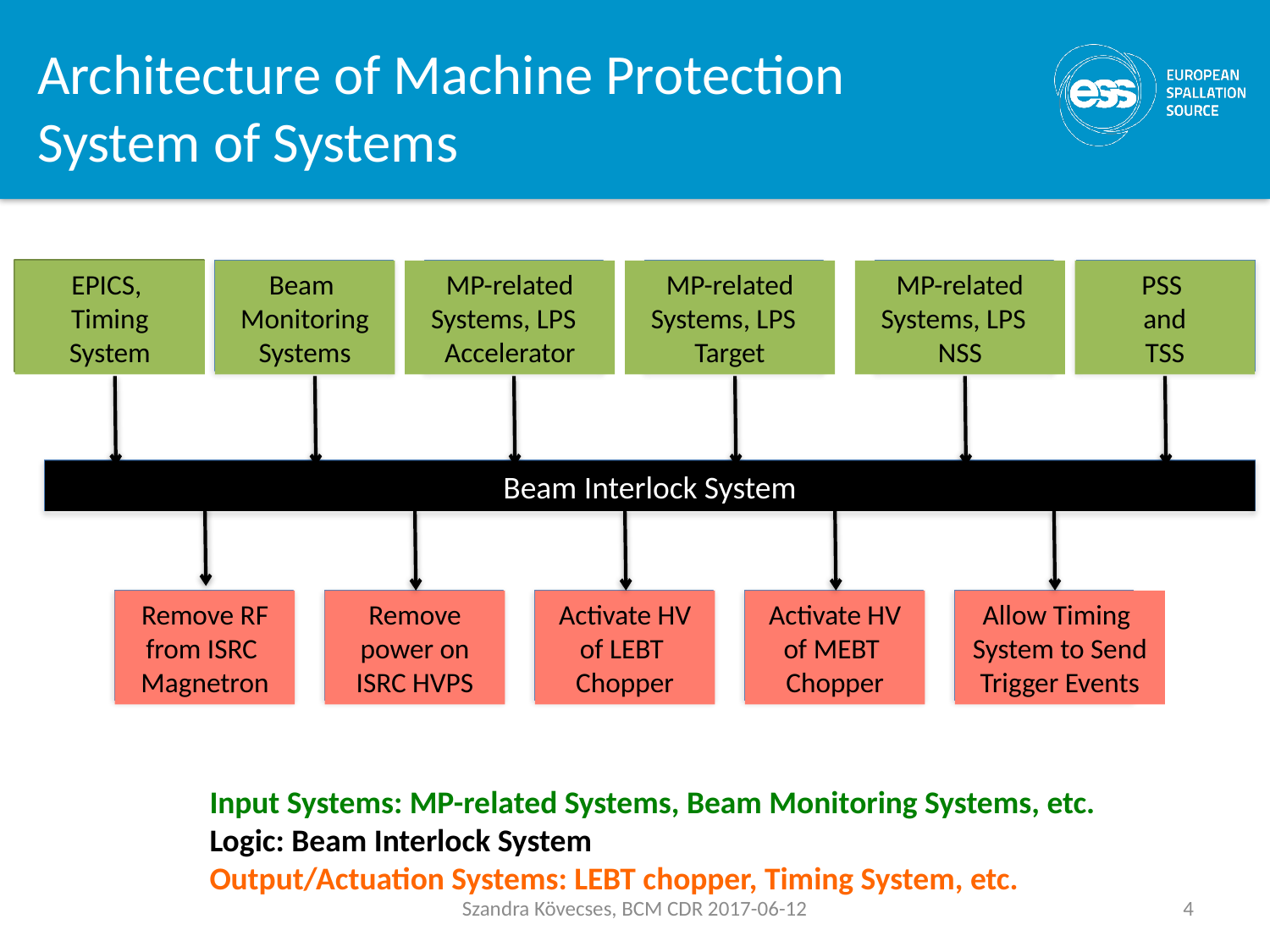

Beam Interlock System

# Architecture of Machine Protection System of Systems

EPICS,
Timing System

Beam
Monitoring
Systems
MP-related Systems, LPS
Accelerator

MP-related Systems, LPS
Target

MP-related Systems, LPS
NSS

PSS
and
TSS

Remove RF from ISRC
Magnetron

Remove power on ISRC HVPS

Activate HV
of LEBT
Chopper

Activate HV
of MEBT
Chopper

Allow Timing
System to Send
Trigger Events
Input Systems: MP-related Systems, Beam Monitoring Systems, etc.
Logic: Beam Interlock System
Output/Actuation Systems: LEBT chopper, Timing System, etc.
Szandra Kövecses, BCM CDR 2017-06-12
4